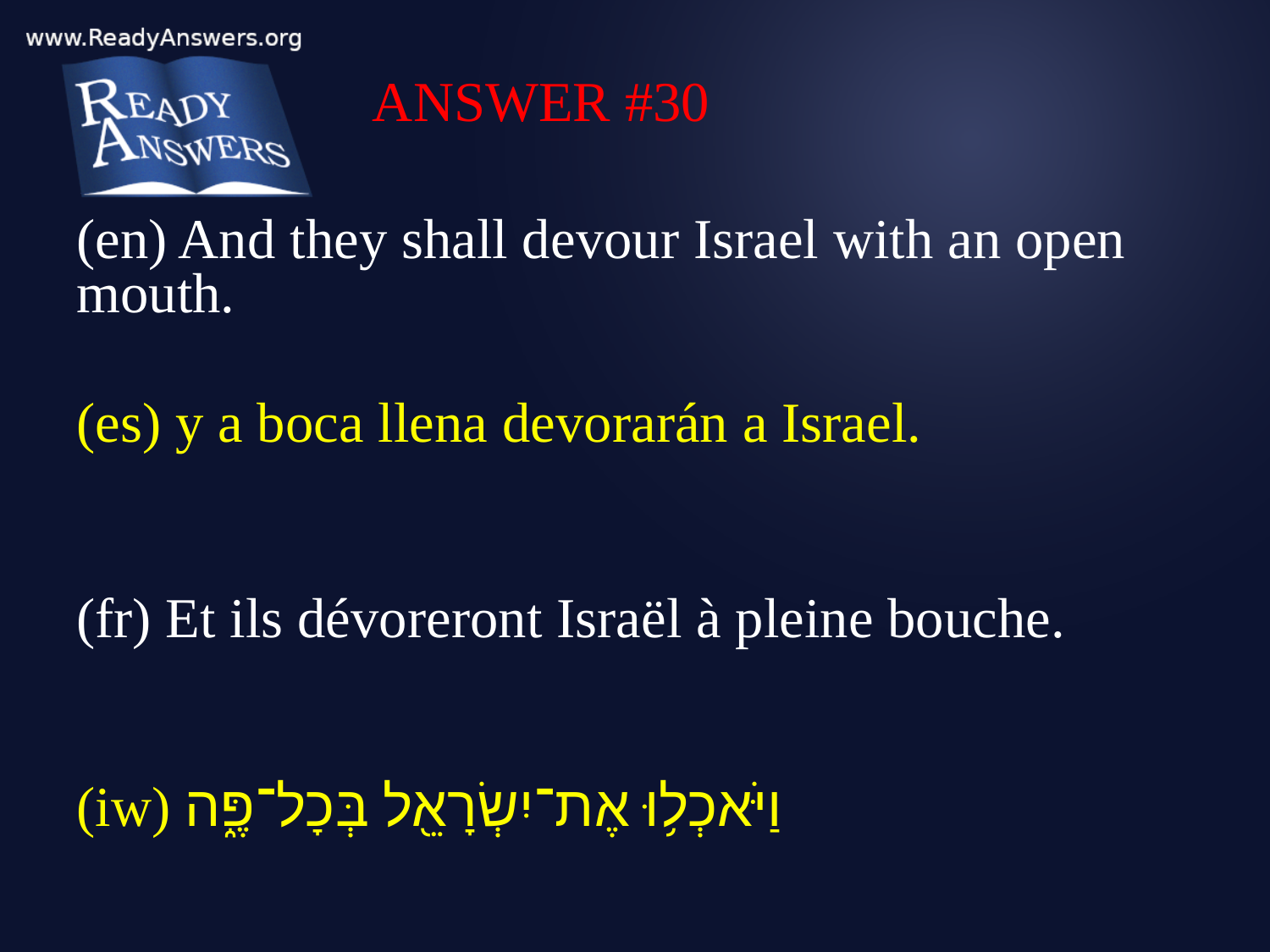

ANSWER #30
(en) And they shall devour Israel with an open mouth.
(es) y a boca llena devorarán a Israel.
(fr) Et ils dévoreront Israël à pleine bouche.
(iw) וַיֹּאכְל֥וּ אֶת־יִשְׂרָאֵ֖ל בְּכָל־פֶּ֑ה